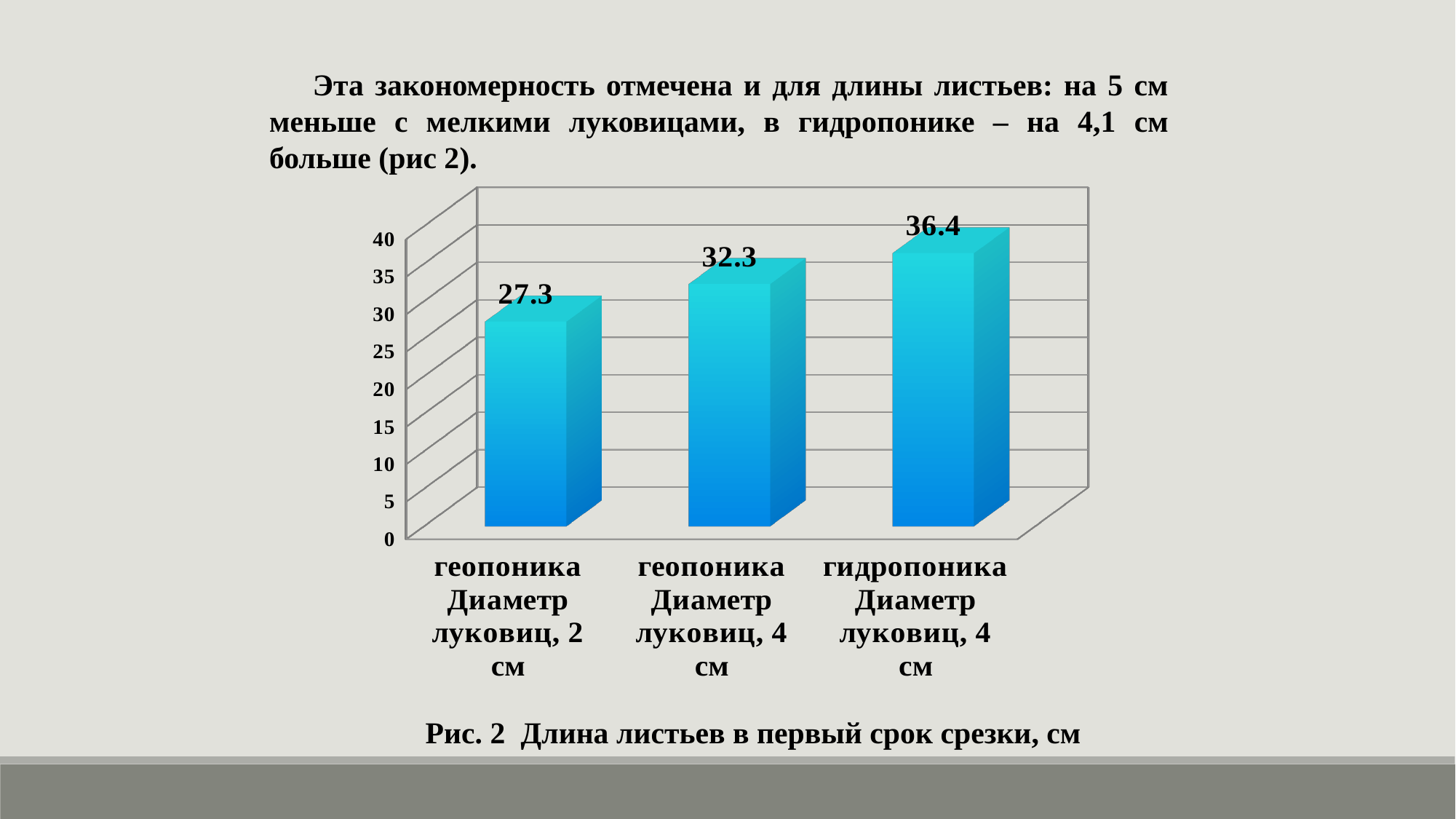

Эта закономерность отмечена и для длины листьев: на 5 см меньше с мелкими луковицами, в гидропонике – на 4,1 см больше (рис 2).

[unsupported chart]

Рис. 2  Длина листьев в первый срок срезки, см